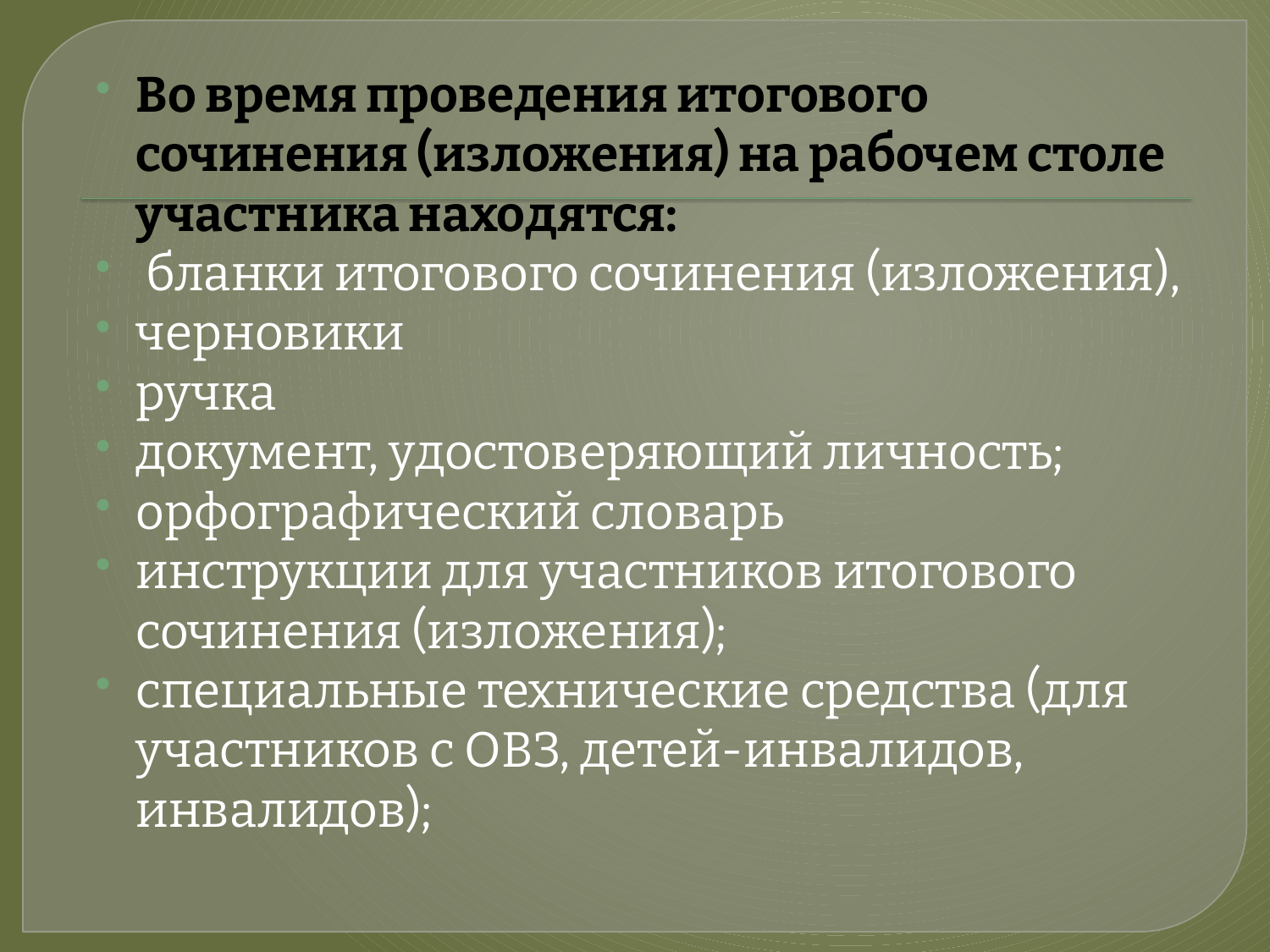

#
Во время проведения итогового сочинения (изложения) на рабочем столе участника находятся:
 бланки итогового сочинения (изложения),
черновики
ручка
документ, удостоверяющий личность;
орфографический словарь
инструкции для участников итогового сочинения (изложения);
специальные технические средства (для участников с ОВЗ, детей-инвалидов, инвалидов);